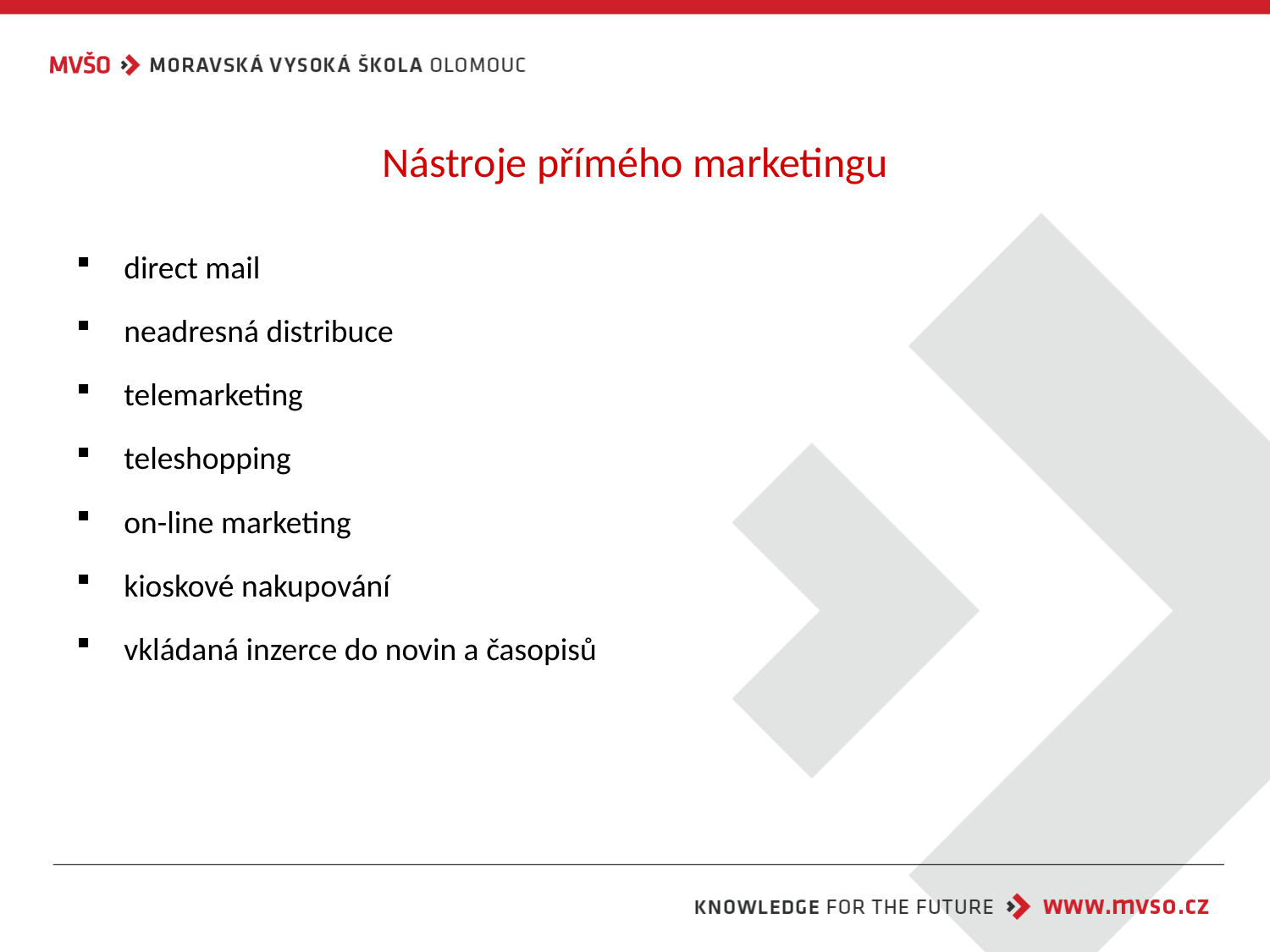

# Nástroje přímého marketingu
direct mail
neadresná distribuce
telemarketing
teleshopping
on-line marketing
kioskové nakupování
vkládaná inzerce do novin a časopisů